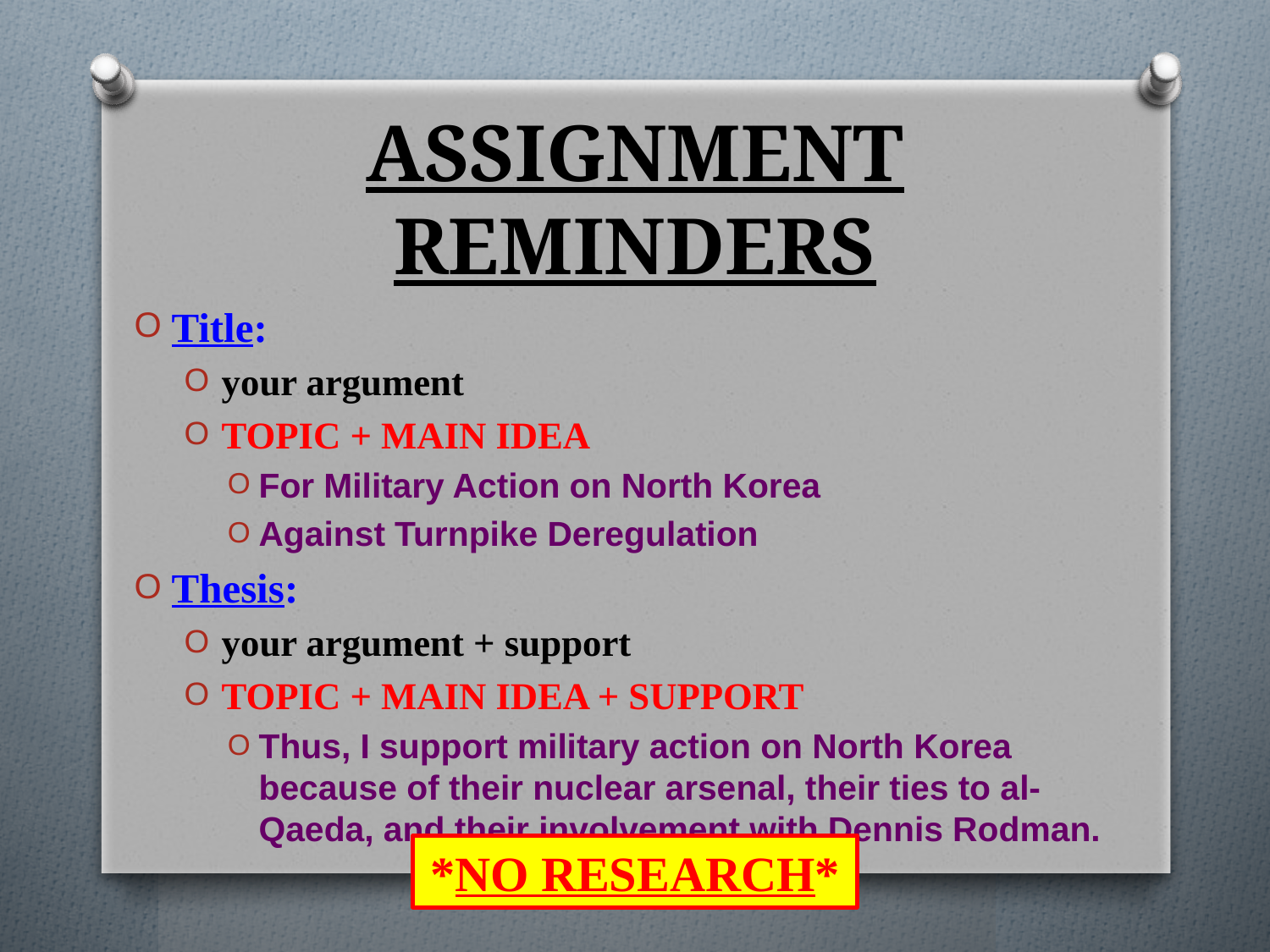

# ASSIGNMENT REMINDERS
Title:
your argument
TOPIC + MAIN IDEA
For Military Action on North Korea
Against Turnpike Deregulation
Thesis:
your argument + support
TOPIC + MAIN IDEA + SUPPORT
Thus, I support military action on North Korea because of their nuclear arsenal, their ties to al-Qaeda, and their involvement with Dennis Rodman.
*NO RESEARCH*